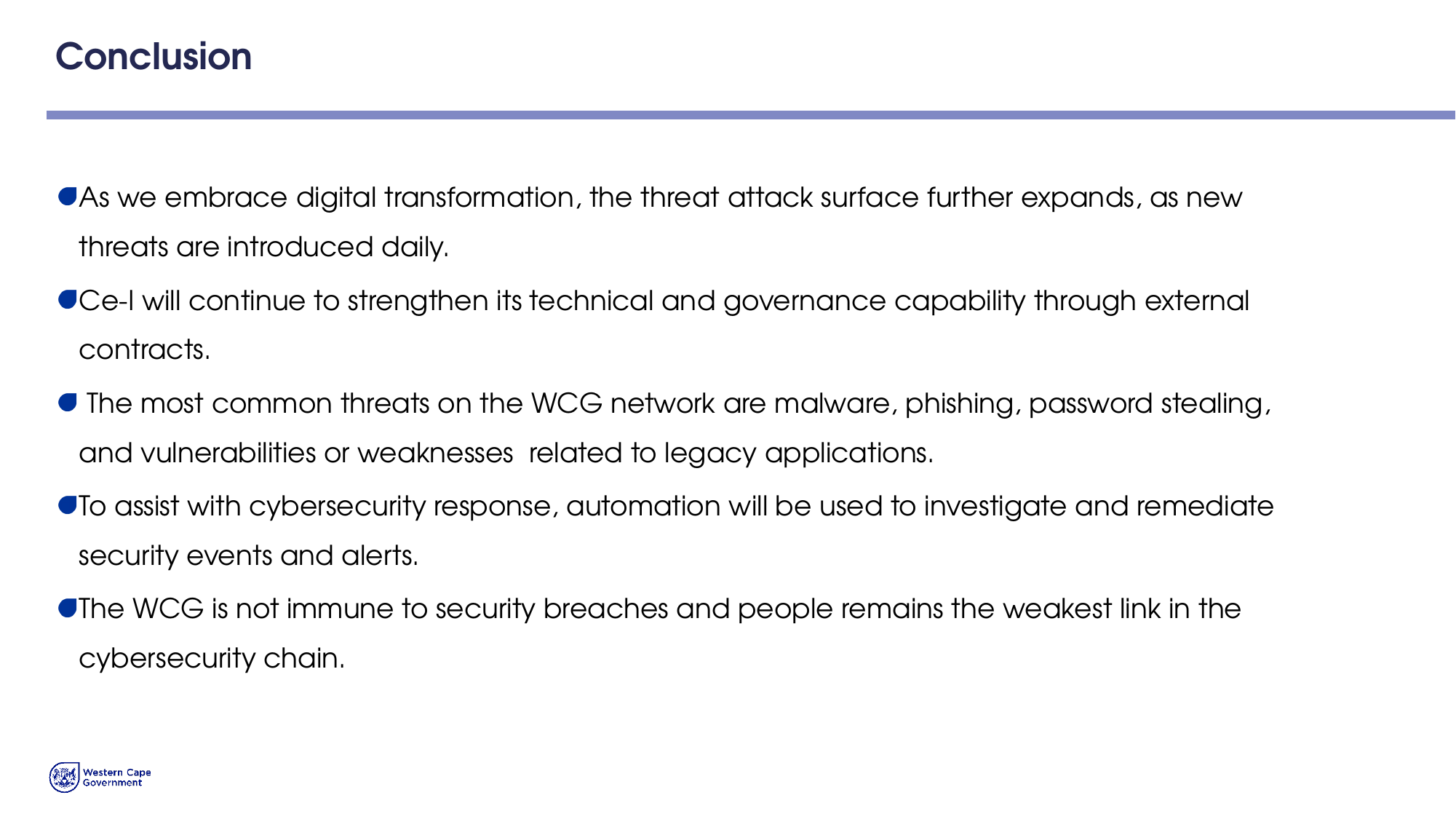

# Conclusion
As we embrace digital transformation, the threat attack surface further expands, as new threats are introduced daily.
Ce-I will continue to strengthen its technical and governance capability through external contracts.
 The most common threats on the WCG network are malware, phishing, password stealing, and vulnerabilities or weaknesses  related to legacy applications.
To assist with cybersecurity response, automation will be used to investigate and remediate security events and alerts.
The WCG is not immune to security breaches and people remains the weakest link in the cybersecurity chain.